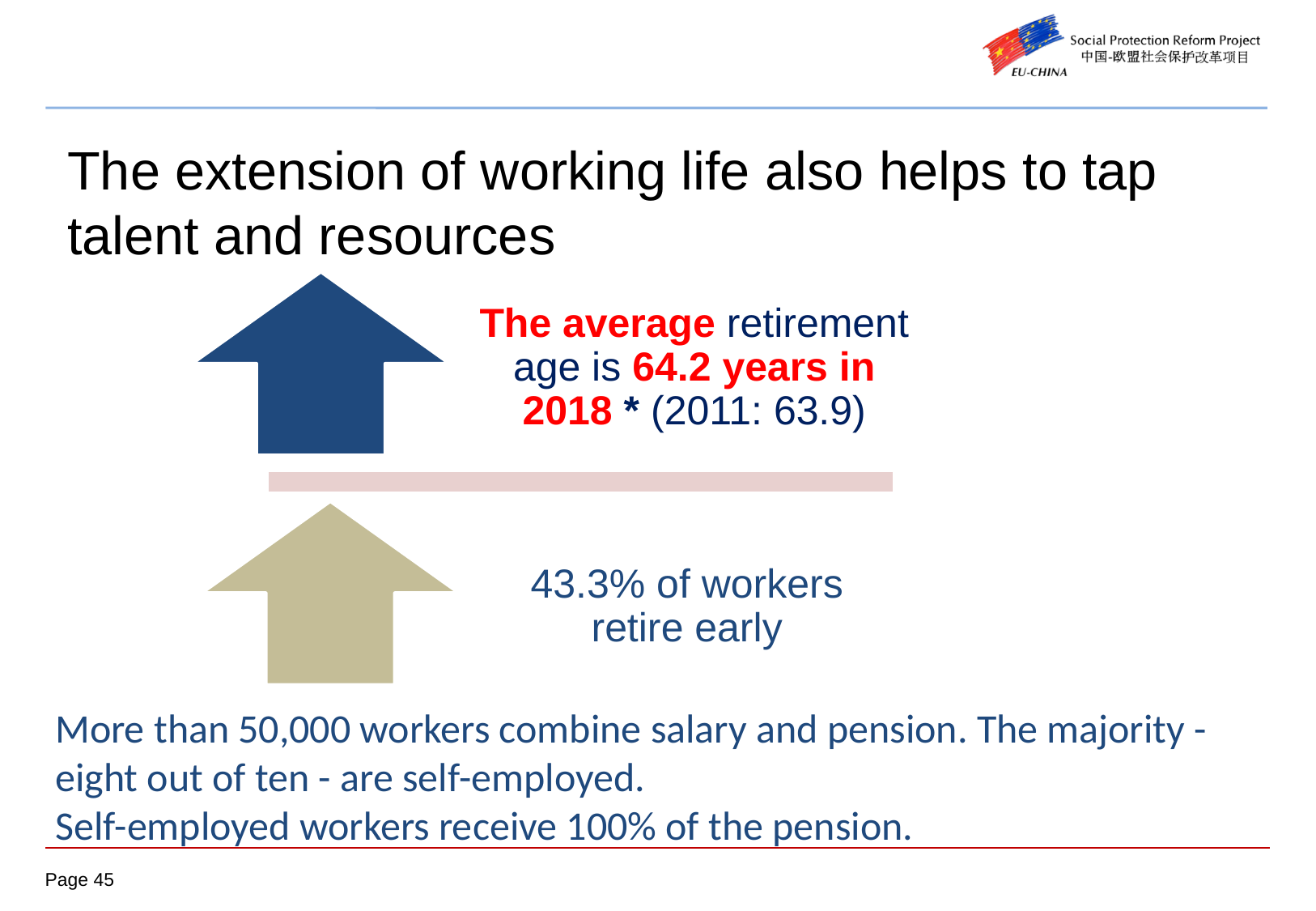

#
The extension of working life also helps to tap talent and resources

The average retirement age is 64.2 years in 2018 * (2011: 63.9)
43.3% of workers retire early
More than 50,000 workers combine salary and pension. The majority - eight out of ten - are self-employed.
Self-employed workers receive 100% of the pension.